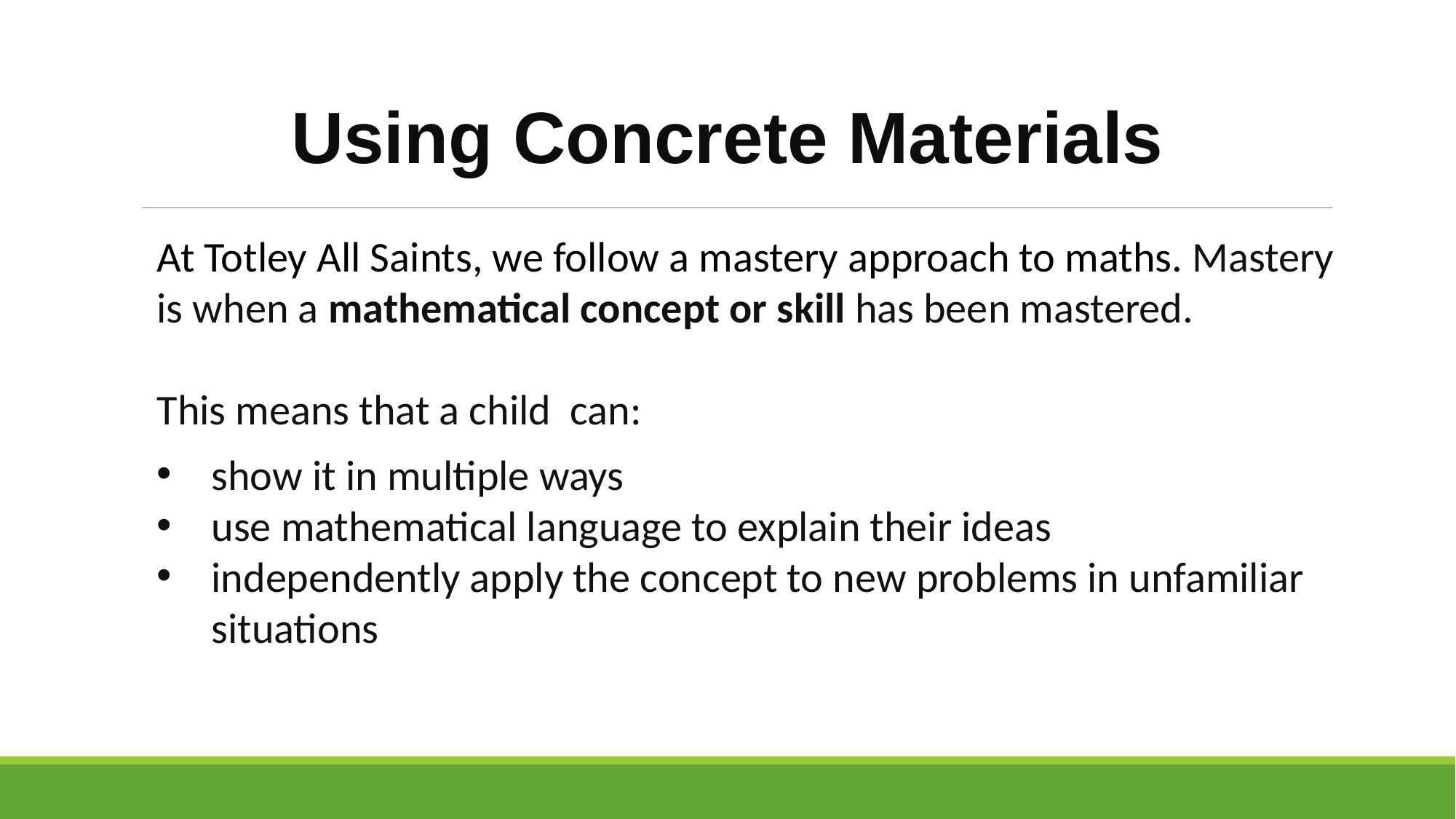

# Using Concrete Materials
At Totley All Saints, we follow a mastery approach to maths. Mastery is when a mathematical concept or skill has been mastered.

This means that a child  can:

show it in multiple ways
use mathematical language to explain their ideas
independently apply the concept to new problems in unfamiliar situations